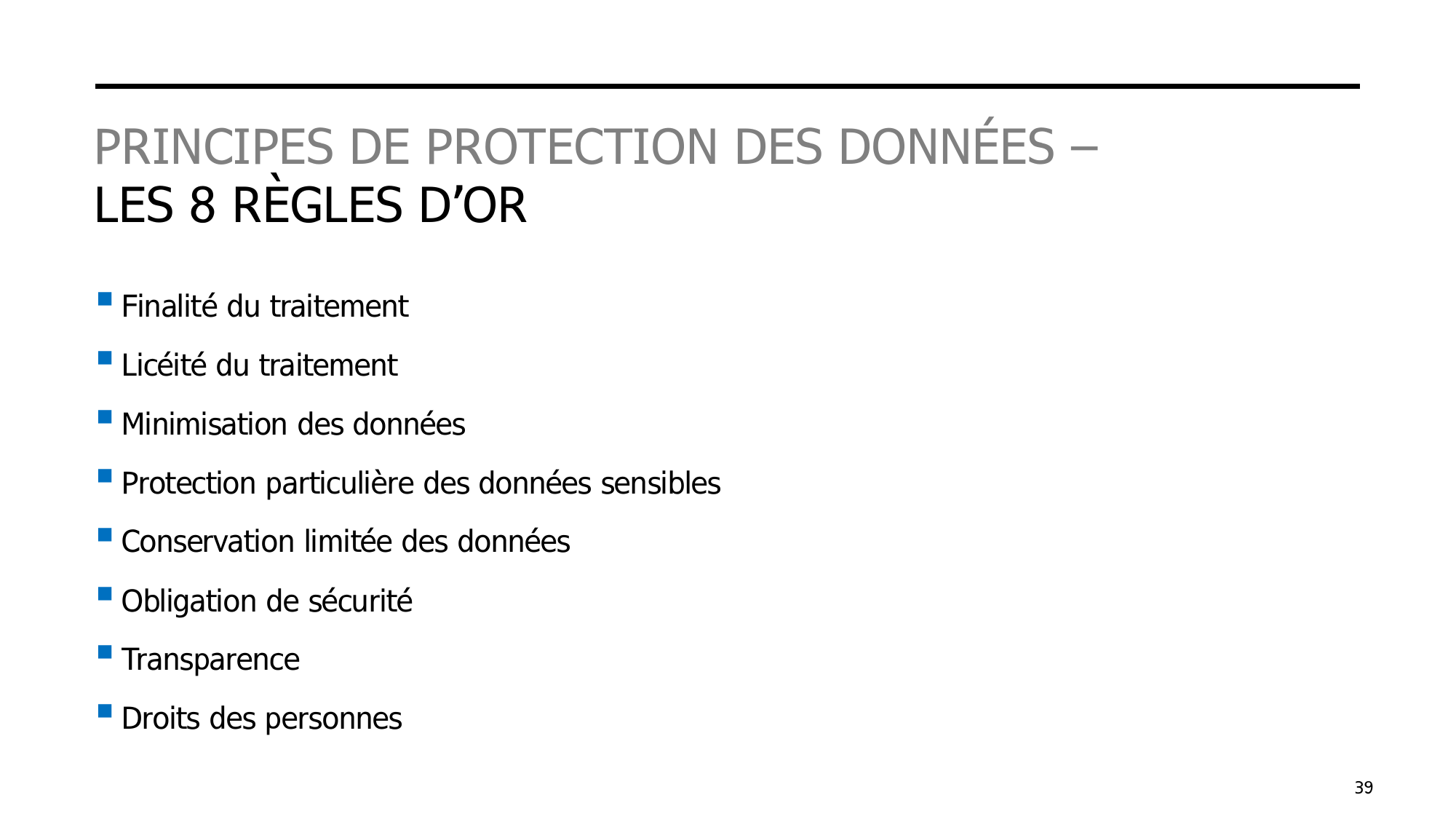

# Principes de Protection des Données – Les 8 règles d’or
Finalité du traitement
Licéité du traitement
Minimisation des données
Protection particulière des données sensibles
Conservation limitée des données
Obligation de sécurité
Transparence
Droits des personnes
39